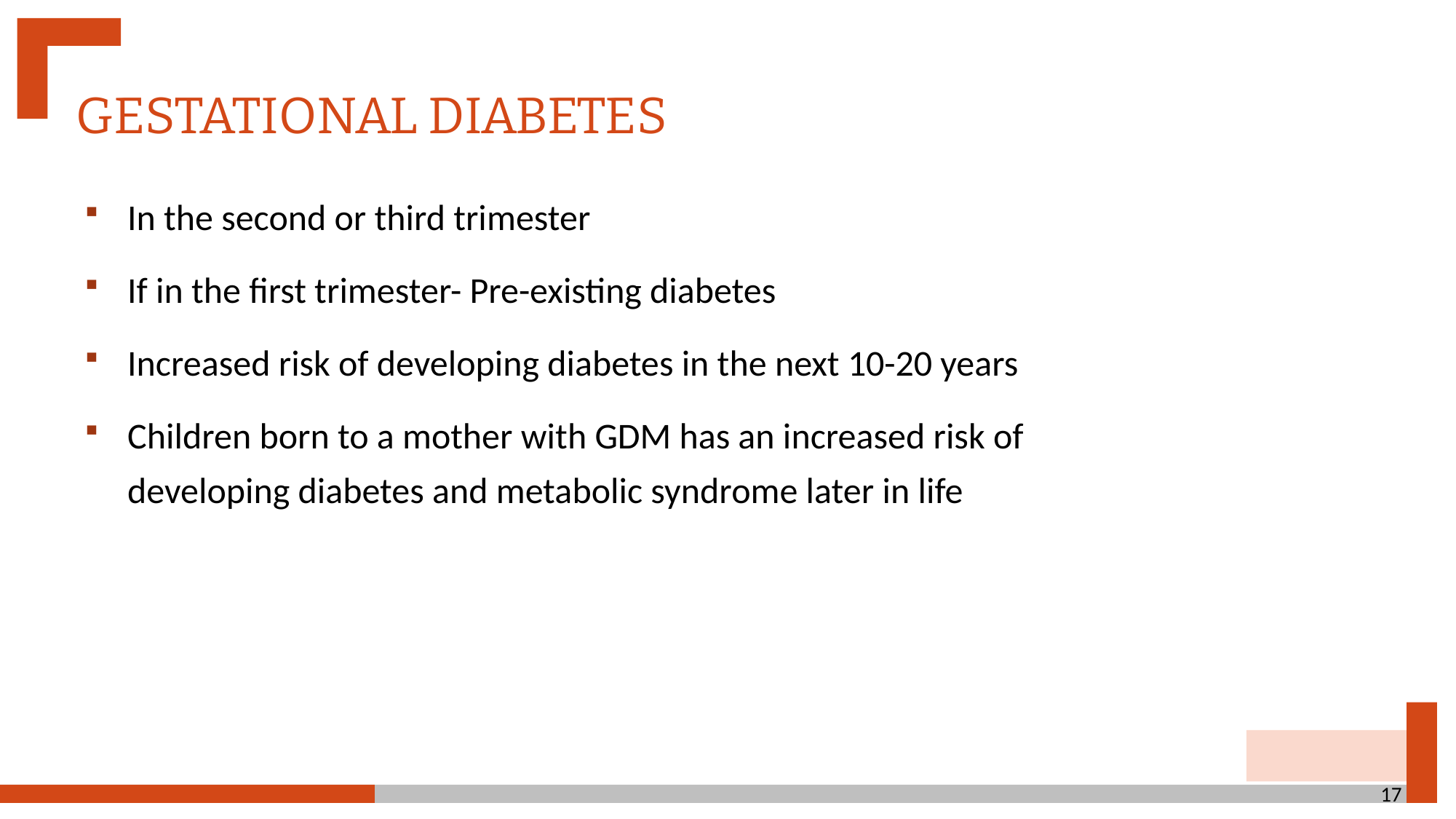

GESTATIONAL DIABETES
In the second or third trimester
If in the first trimester- Pre-existing diabetes
Increased risk of developing diabetes in the next 10-20 years
Children born to a mother with GDM has an increased risk of developing diabetes and metabolic syndrome later in life
17